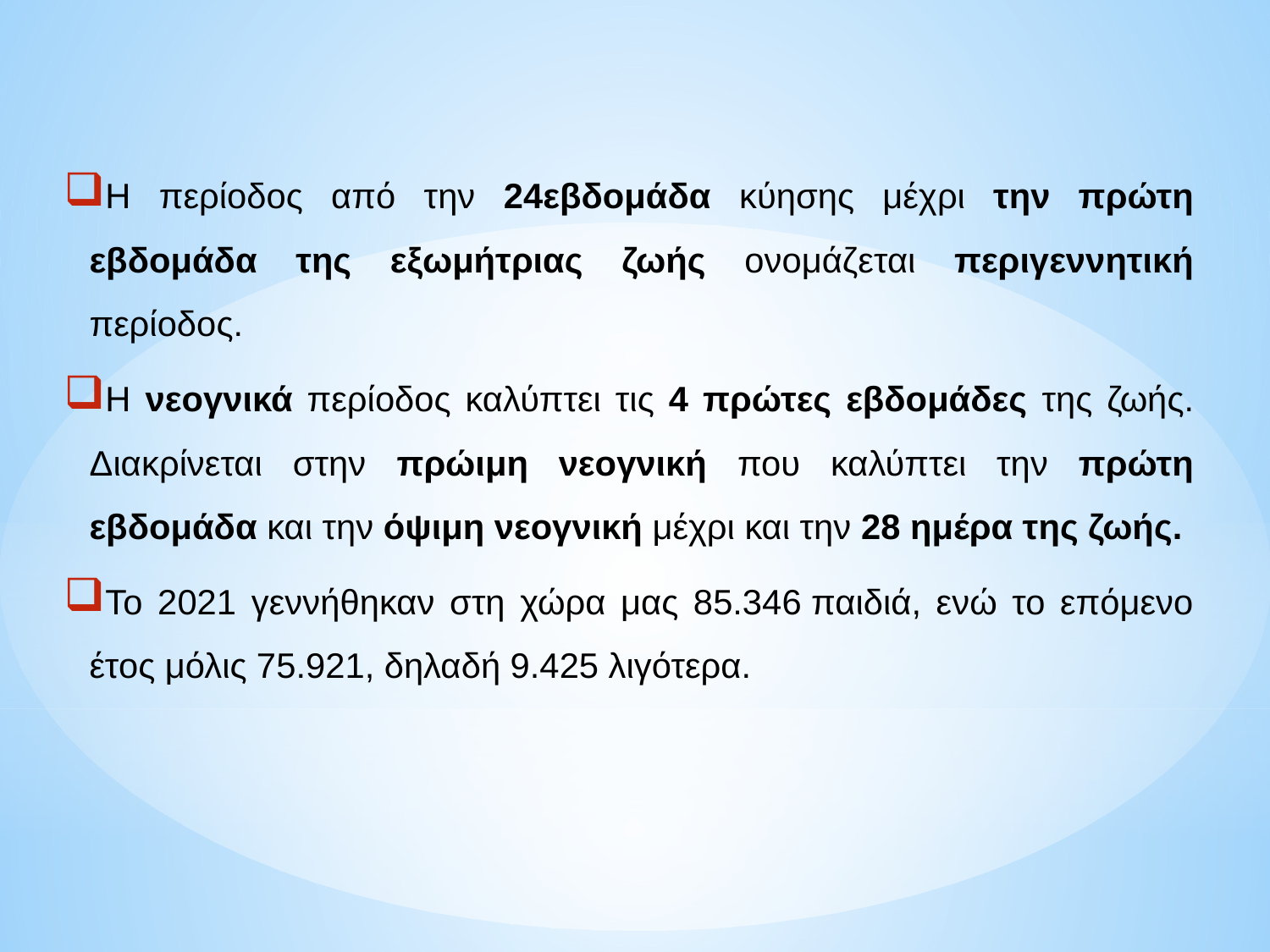

Η περίοδος από την 24εβδομάδα κύησης μέχρι την πρώτη εβδομάδα της εξωμήτριας ζωής ονομάζεται περιγεννητική περίοδος.
Η νεογνικά περίοδος καλύπτει τις 4 πρώτες εβδομάδες της ζωής. Διακρίνεται στην πρώιμη νεογνική που καλύπτει την πρώτη εβδομάδα και την όψιμη νεογνική μέχρι και την 28 ημέρα της ζωής.
Το 2021 γεννήθηκαν στη χώρα μας 85.346 παιδιά, ενώ το επόμενο έτος μόλις 75.921, δηλαδή 9.425 λιγότερα.